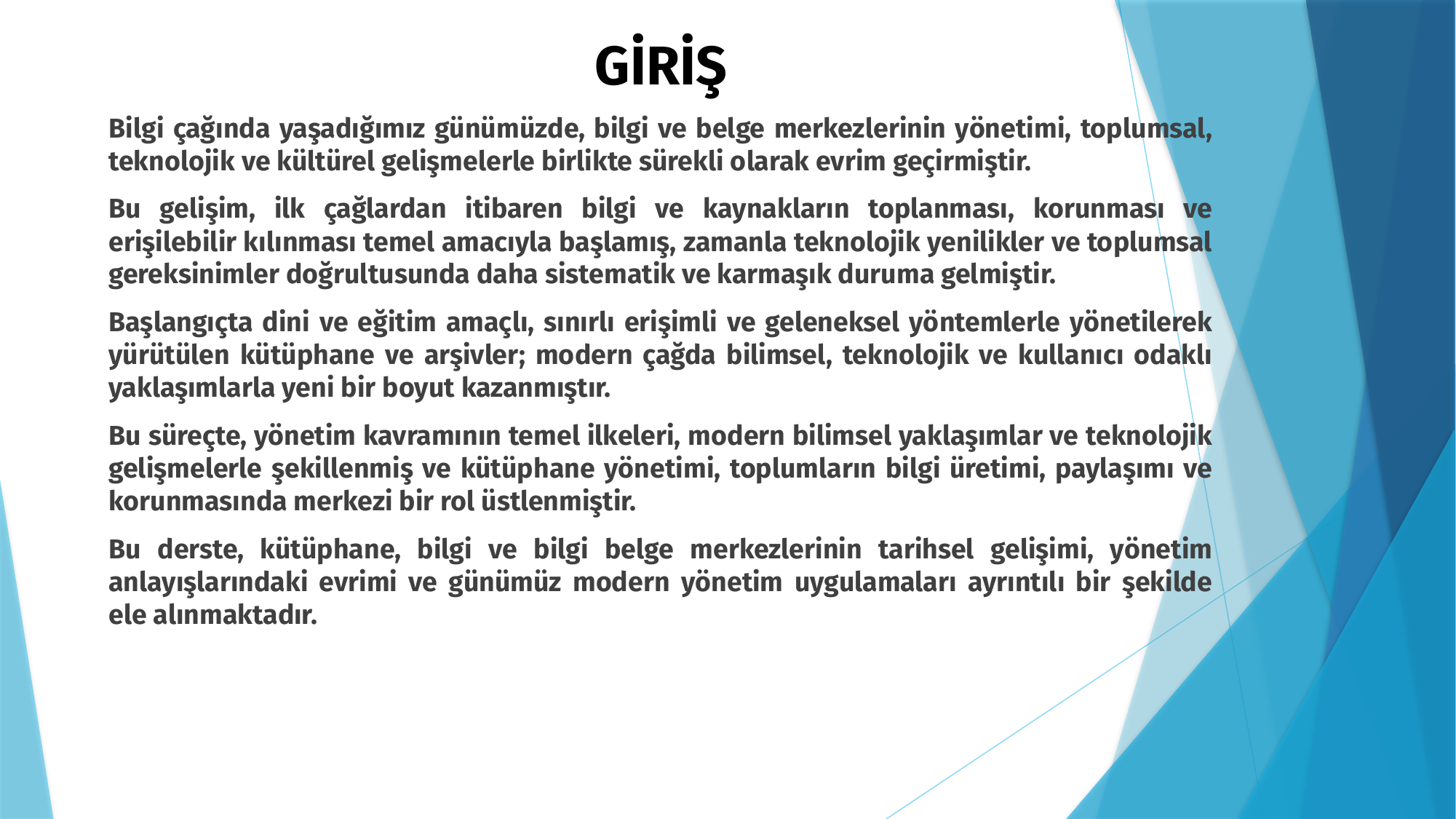

# GİRİŞ
Bilgi çağında yaşadığımız günümüzde, bilgi ve belge merkezlerinin yönetimi, toplumsal, teknolojik ve kültürel gelişmelerle birlikte sürekli olarak evrim geçirmiştir.
Bu gelişim, ilk çağlardan itibaren bilgi ve kaynakların toplanması, korunması ve erişilebilir kılınması temel amacıyla başlamış, zamanla teknolojik yenilikler ve toplumsal gereksinimler doğrultusunda daha sistematik ve karmaşık duruma gelmiştir.
Başlangıçta dini ve eğitim amaçlı, sınırlı erişimli ve geleneksel yöntemlerle yönetilerek yürütülen kütüphane ve arşivler; modern çağda bilimsel, teknolojik ve kullanıcı odaklı yaklaşımlarla yeni bir boyut kazanmıştır.
Bu süreçte, yönetim kavramının temel ilkeleri, modern bilimsel yaklaşımlar ve teknolojik gelişmelerle şekillenmiş ve kütüphane yönetimi, toplumların bilgi üretimi, paylaşımı ve korunmasında merkezi bir rol üstlenmiştir.
Bu derste, kütüphane, bilgi ve bilgi belge merkezlerinin tarihsel gelişimi, yönetim anlayışlarındaki evrimi ve günümüz modern yönetim uygulamaları ayrıntılı bir şekilde ele alınmaktadır.